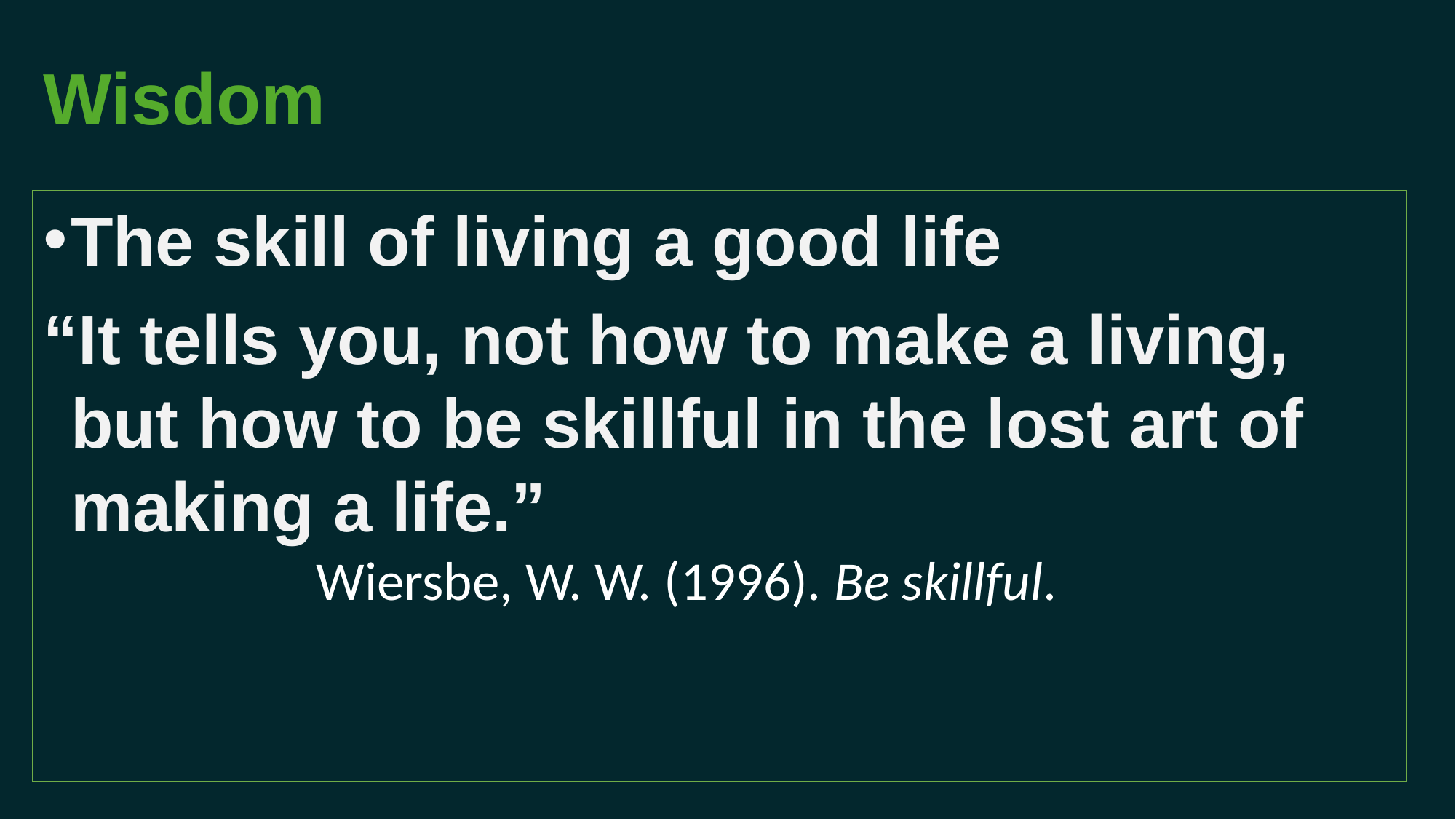

# Wisdom
The skill of living a good life
“It tells you, not how to make a living, but how to be skillful in the lost art of making a life.”
Wiersbe, W. W. (1996). Be skillful.